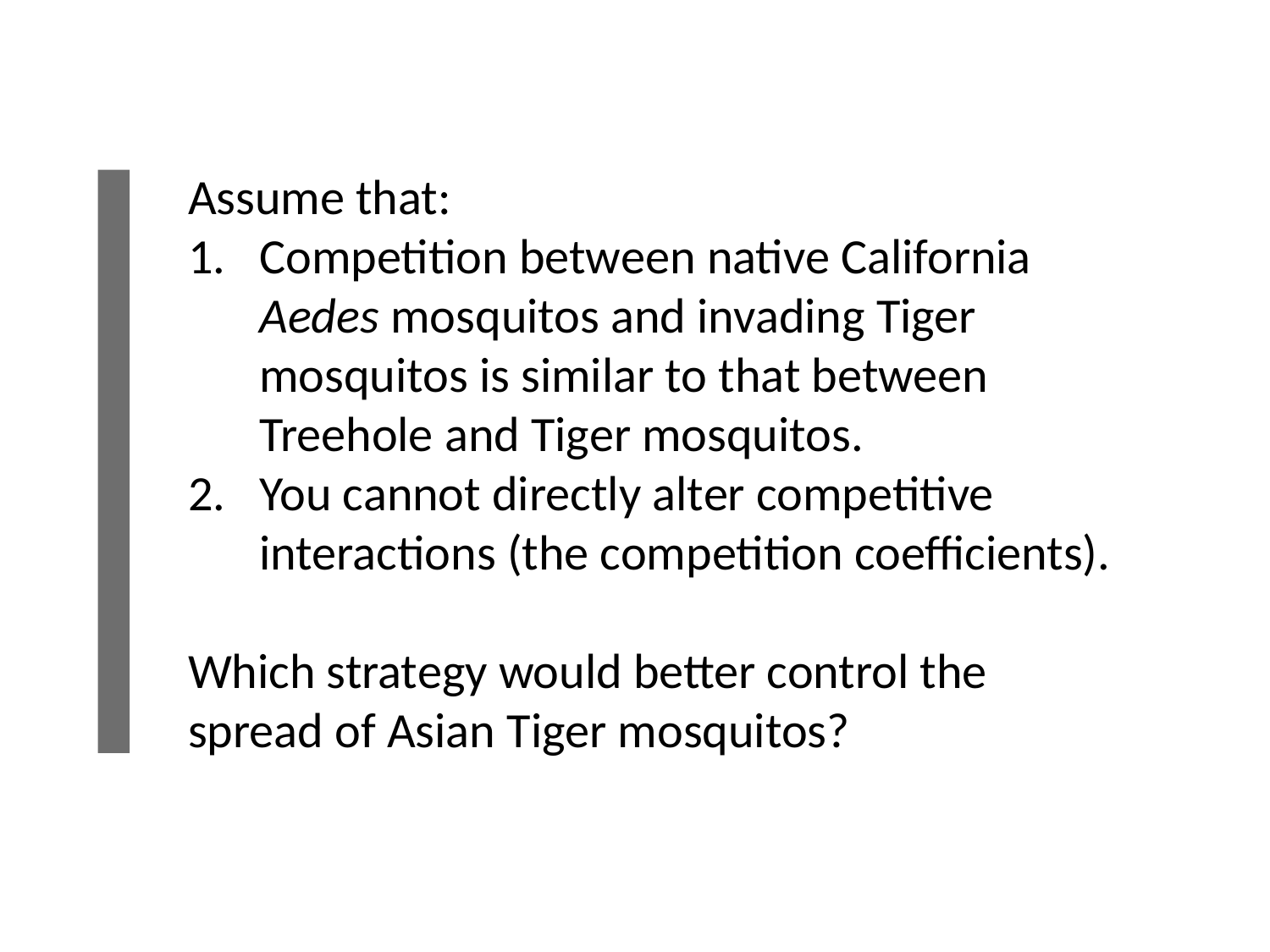

Assume that:
Competition between native California Aedes mosquitos and invading Tiger mosquitos is similar to that between Treehole and Tiger mosquitos.
You cannot directly alter competitive interactions (the competition coefficients).

Which strategy would better control the spread of Asian Tiger mosquitos?